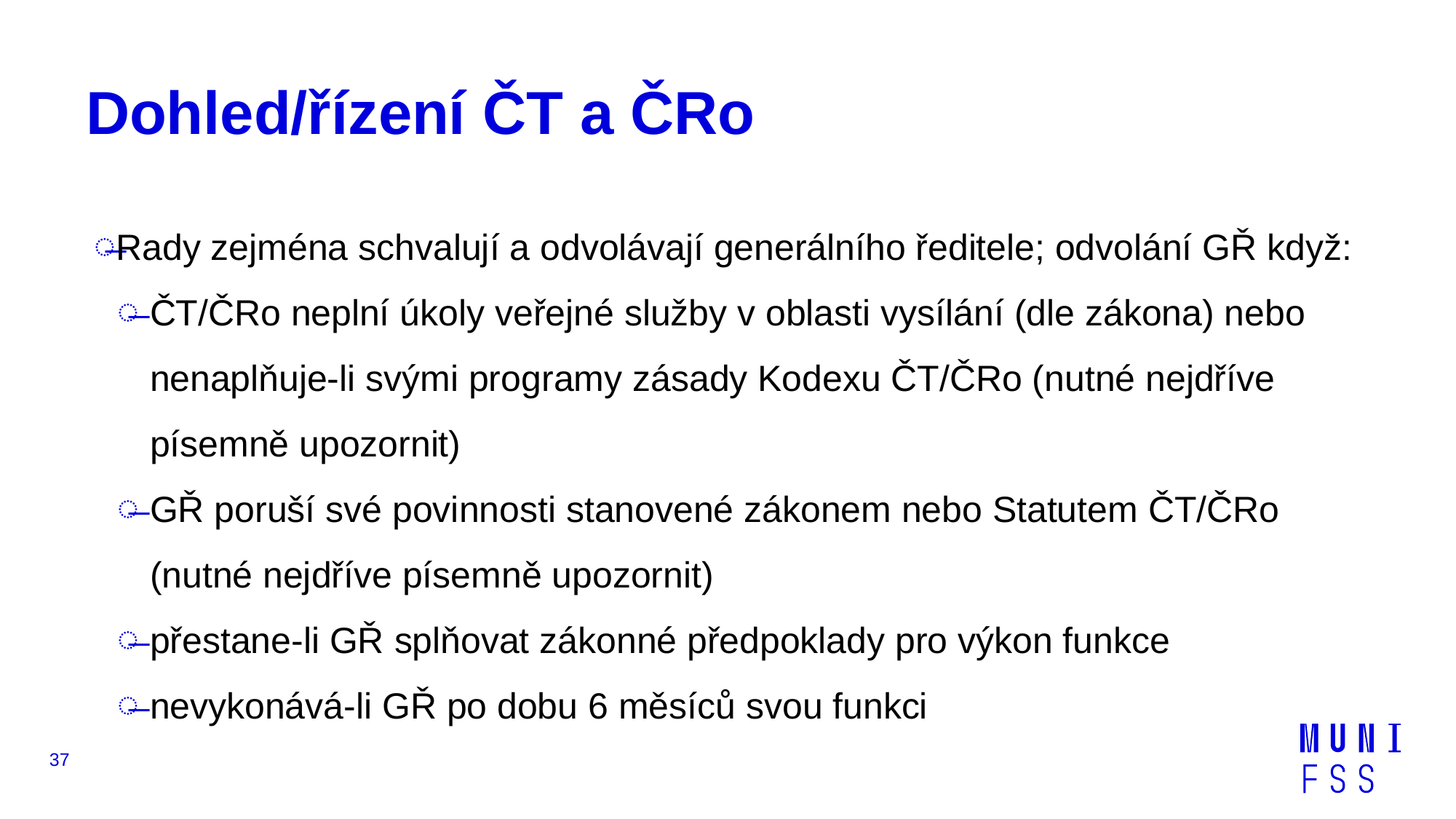

# Dohled/řízení ČT a ČRo
Rady zejména schvalují a odvolávají generálního ředitele; odvolání GŘ když:
ČT/ČRo neplní úkoly veřejné služby v oblasti vysílání (dle zákona) nebo nenaplňuje-li svými programy zásady Kodexu ČT/ČRo (nutné nejdříve písemně upozornit)
GŘ poruší své povinnosti stanovené zákonem nebo Statutem ČT/ČRo (nutné nejdříve písemně upozornit)
přestane-li GŘ splňovat zákonné předpoklady pro výkon funkce
nevykonává-li GŘ po dobu 6 měsíců svou funkci

37